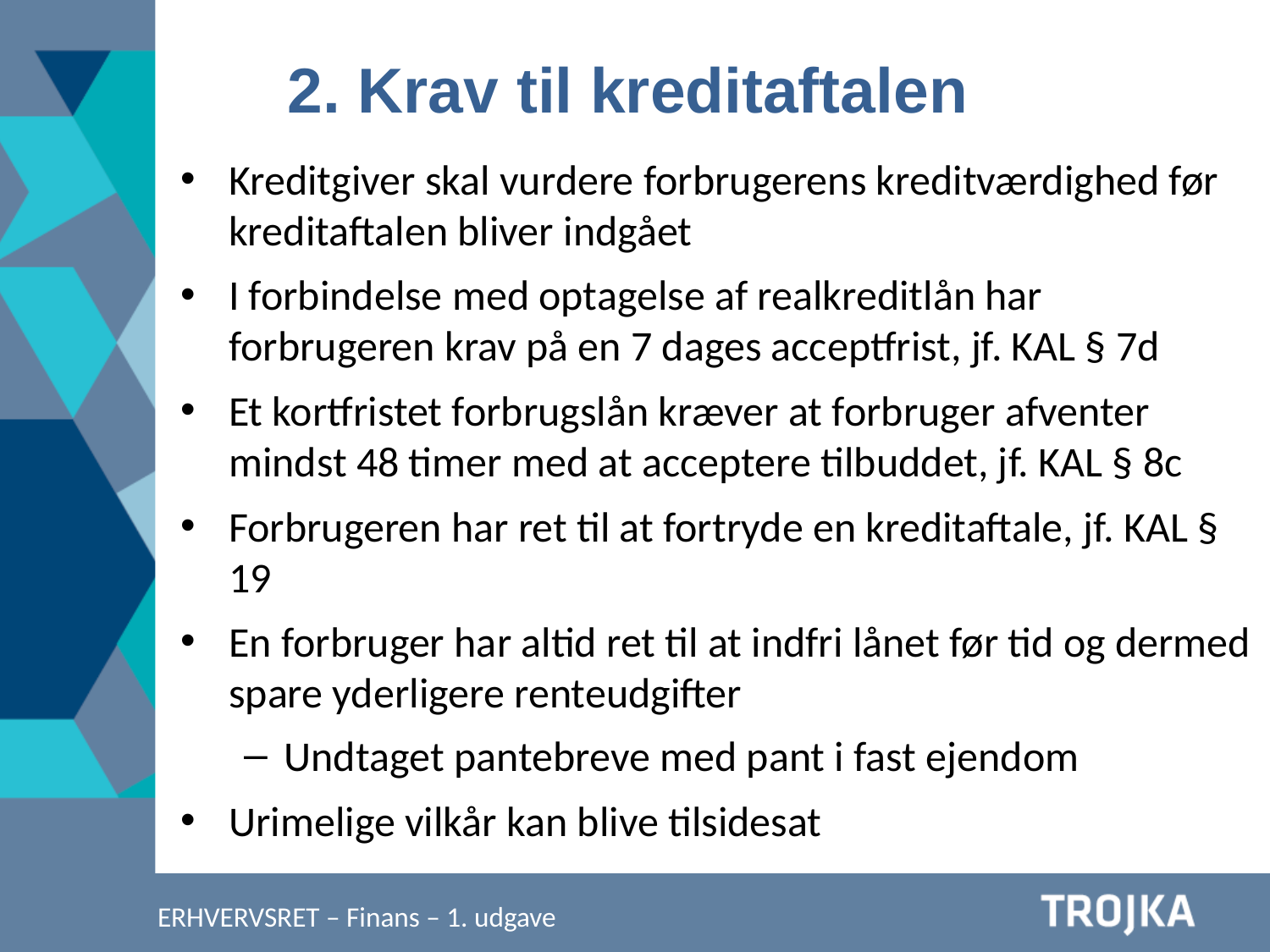

2. Krav til kreditaftalen
Kreditgiver skal vurdere forbrugerens kreditværdighed før kreditaftalen bliver indgået
I forbindelse med optagelse af realkreditlån har forbrugeren krav på en 7 dages acceptfrist, jf. KAL § 7d
Et kortfristet forbrugslån kræver at forbruger afventer mindst 48 timer med at acceptere tilbuddet, jf. KAL § 8c
Forbrugeren har ret til at fortryde en kreditaftale, jf. KAL § 19
En forbruger har altid ret til at indfri lånet før tid og dermed spare yderligere renteudgifter
Undtaget pantebreve med pant i fast ejendom
Urimelige vilkår kan blive tilsidesat